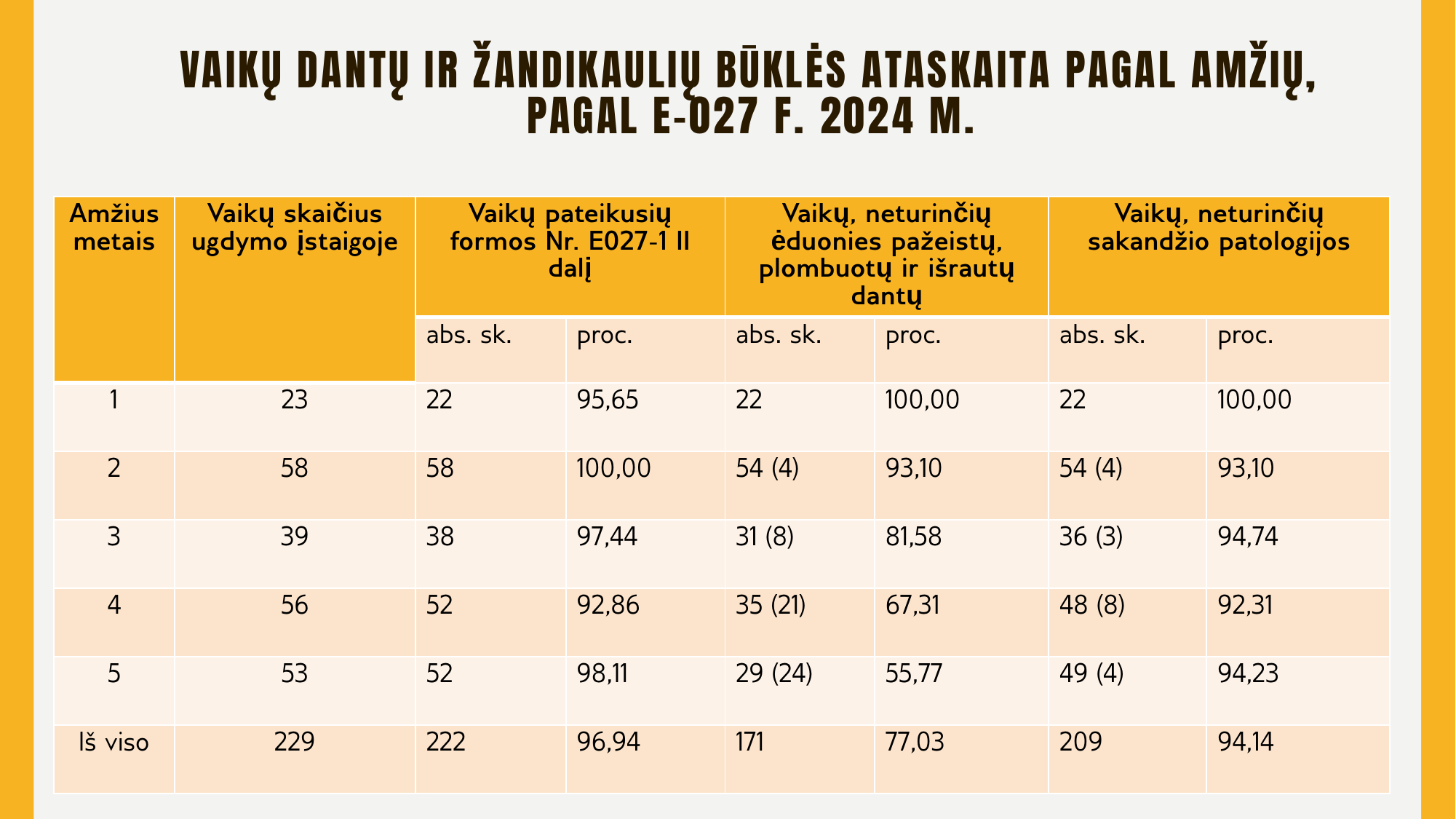

# Vaikų dantų ir žandikaulių būklės ataskaita pagal amžių, pagal E-027 f. 2024 m.
| Amžius metais | Vaikų skaičius ugdymo įstaigoje | Vaikų pateikusių formos Nr. E027-1 II dalį |  | Vaikų, neturinčių ėduonies pažeistų, plombuotų ir išrautų dantų |  | Vaikų, neturinčių sakandžio patologijos |  |
| --- | --- | --- | --- | --- | --- | --- | --- |
|  |  | abs. sk. | proc. | abs. sk. | proc. | abs. sk. | proc. |
| 1 | 23 | 22 | 95,65 | 22 | 100,00 | 22 | 100,00 |
| 2 | 58 | 58 | 100,00 | 54 (4) | 93,10 | 54 (4) | 93,10 |
| 3 | 39 | 38 | 97,44 | 31 (8) | 81,58 | 36 (3) | 94,74 |
| 4 | 56 | 52 | 92,86 | 35 (21) | 67,31 | 48 (8) | 92,31 |
| 5 | 53 | 52 | 98,11 | 29 (24) | 55,77 | 49 (4) | 94,23 |
| Iš viso | 229 | 222 | 96,94 | 171 | 77,03 | 209 | 94,14 |